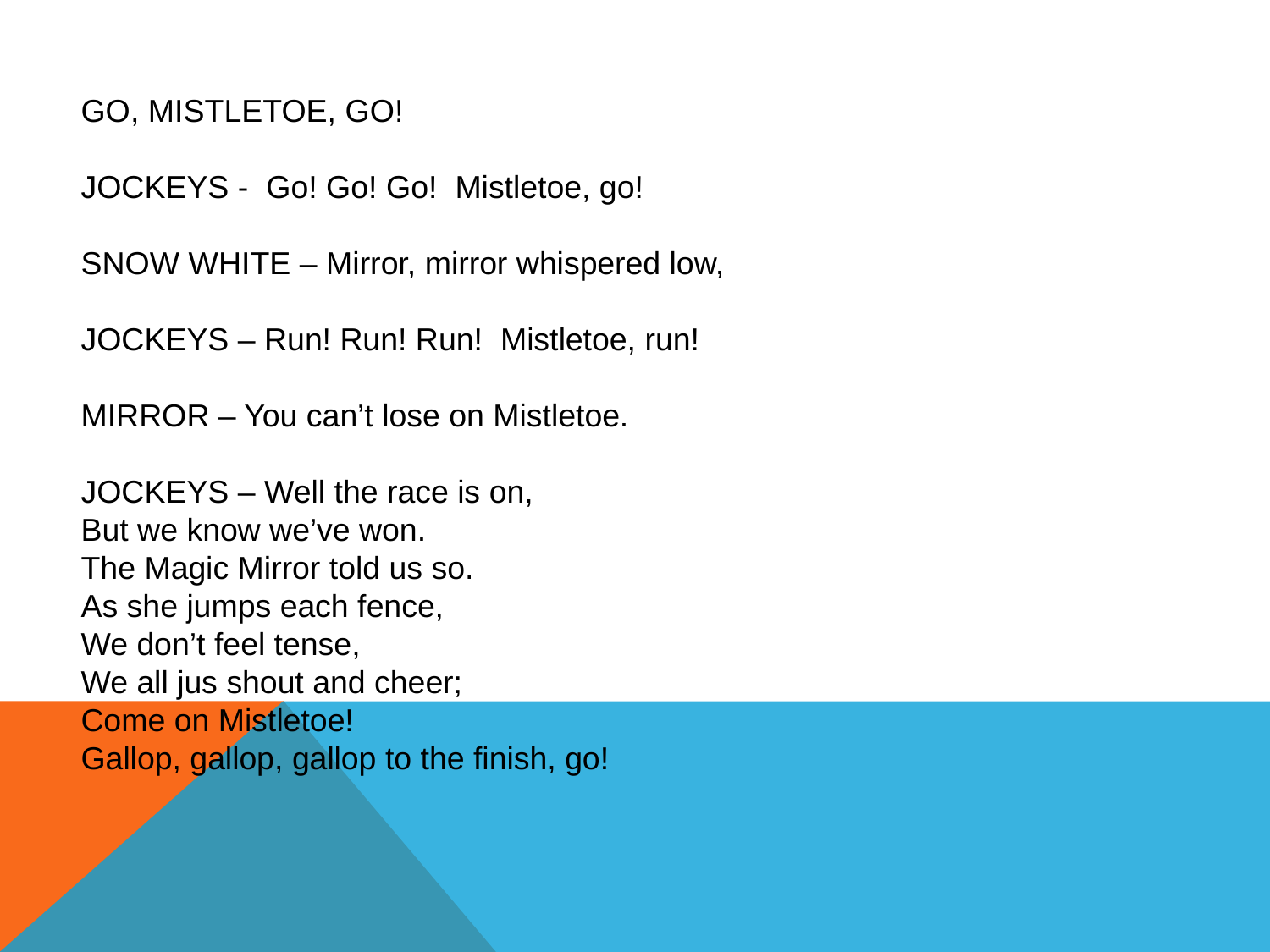

GO, MISTLETOE, GO!

JOCKEYS -  Go! Go! Go!  Mistletoe, go!

SNOW WHITE – Mirror, mirror whispered low,

JOCKEYS – Run! Run! Run!  Mistletoe, run!

MIRROR – You can’t lose on Mistletoe.

JOCKEYS – Well the race is on,
But we know we’ve won.
The Magic Mirror told us so.
As she jumps each fence,
We don’t feel tense,
We all jus shout and cheer;
Come on Mistletoe!
Gallop, gallop, gallop to the finish, go!